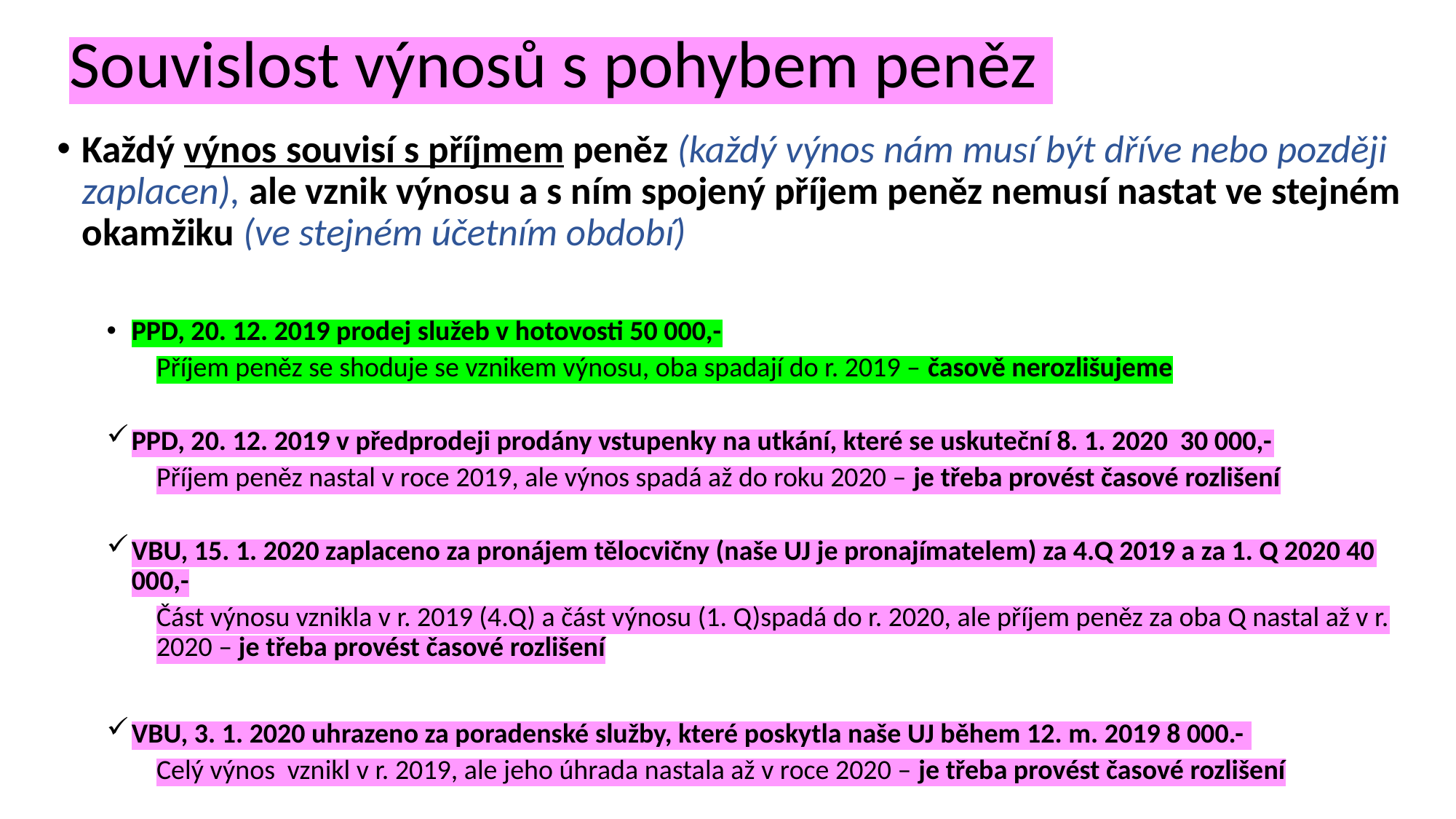

# Souvislost výnosů s pohybem peněz
Každý výnos souvisí s příjmem peněz (každý výnos nám musí být dříve nebo později zaplacen), ale vznik výnosu a s ním spojený příjem peněz nemusí nastat ve stejném okamžiku (ve stejném účetním období)

PPD, 20. 12. 2019 prodej služeb v hotovosti 50 000,-
Příjem peněz se shoduje se vznikem výnosu, oba spadají do r. 2019 – časově nerozlišujeme

PPD, 20. 12. 2019 v předprodeji prodány vstupenky na utkání, které se uskuteční 8. 1. 2020  30 000,-
Příjem peněz nastal v roce 2019, ale výnos spadá až do roku 2020 – je třeba provést časové rozlišení

VBU, 15. 1. 2020 zaplaceno za pronájem tělocvičny (naše UJ je pronajímatelem) za 4.Q 2019 a za 1. Q 2020 40 000,-
Část výnosu vznikla v r. 2019 (4.Q) a část výnosu (1. Q)spadá do r. 2020, ale příjem peněz za oba Q nastal až v r. 2020 – je třeba provést časové rozlišení

VBU, 3. 1. 2020 uhrazeno za poradenské služby, které poskytla naše UJ během 12. m. 2019 8 000.-
Celý výnos  vznikl v r. 2019, ale jeho úhrada nastala až v roce 2020 – je třeba provést časové rozlišení